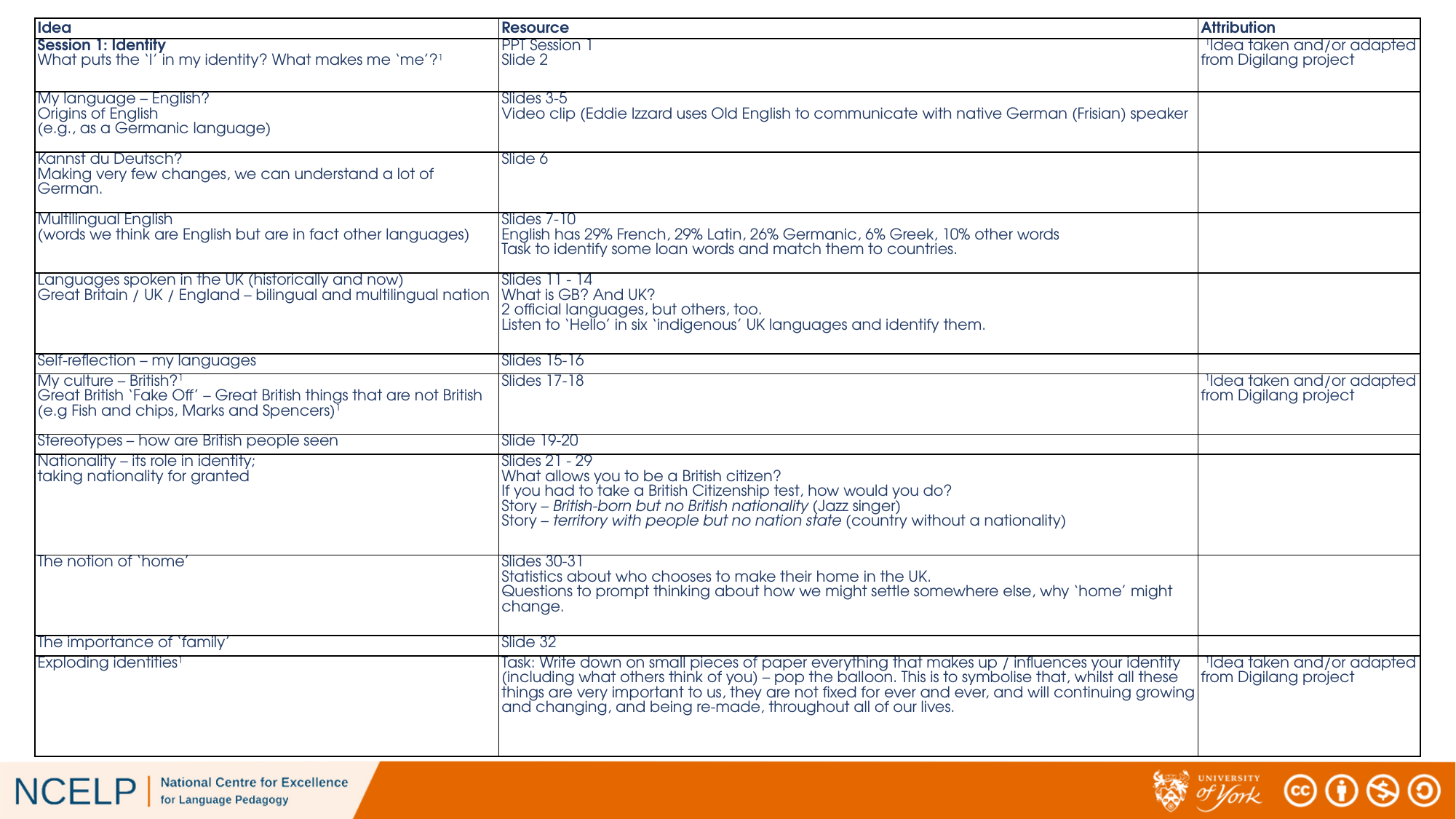

| Idea | Resource | Attribution |
| --- | --- | --- |
| Session 1: Identity What puts the ‘I’ in my identity? What makes me ‘me’?1 | PPT Session 1 Slide 2 | 1Idea taken and/or adapted from Digilang project |
| My language – English? Origins of English (e.g., as a Germanic language) | Slides 3-5 Video clip (Eddie Izzard uses Old English to communicate with native German (Frisian) speaker |  |
| Kannst du Deutsch? Making very few changes, we can understand a lot of German. | Slide 6 |  |
| Multilingual English (words we think are English but are in fact other languages) | Slides 7-10 English has 29% French, 29% Latin, 26% Germanic, 6% Greek, 10% other words Task to identify some loan words and match them to countries. |  |
| Languages spoken in the UK (historically and now) Great Britain / UK / England – bilingual and multilingual nation | Slides 11 - 14 What is GB? And UK? 2 official languages, but others, too. Listen to ‘Hello’ in six ‘indigenous’ UK languages and identify them. |  |
| Self-reflection – my languages | Slides 15-16 |  |
| My culture – British?1 Great British ‘Fake Off’ – Great British things that are not British (e.g Fish and chips, Marks and Spencers)1 | Slides 17-18 | 1Idea taken and/or adapted from Digilang project |
| Stereotypes – how are British people seen | Slide 19-20 |  |
| Nationality – its role in identity; taking nationality for granted | Slides 21 - 29 What allows you to be a British citizen? If you had to take a British Citizenship test, how would you do? Story – British-born but no British nationality (Jazz singer) Story – territory with people but no nation state (country without a nationality) |  |
| The notion of ‘home’ | Slides 30-31 Statistics about who chooses to make their home in the UK. Questions to prompt thinking about how we might settle somewhere else, why ‘home’ might change. |  |
| The importance of ‘family’ | Slide 32 |  |
| Exploding identities1 | Task: Write down on small pieces of paper everything that makes up / influences your identity (including what others think of you) – pop the balloon. This is to symbolise that, whilst all these things are very important to us, they are not fixed for ever and ever, and will continuing growing and changing, and being re-made, throughout all of our lives. | 1Idea taken and/or adapted from Digilang project |